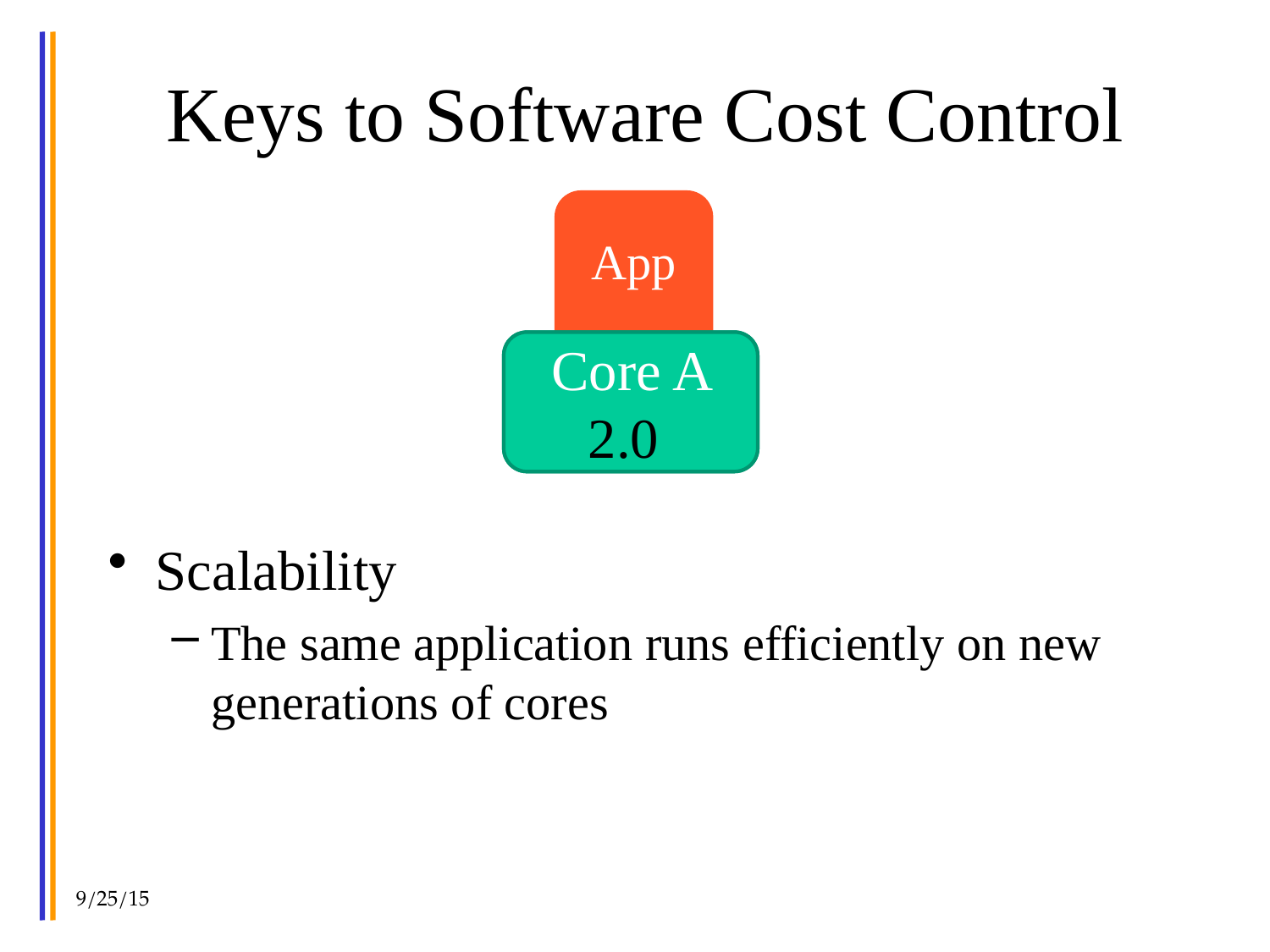

# Keys to Software Cost Control
App

Scalability
The same application runs efficiently on new generations of cores
Core A
Core A 2.0
9/25/15